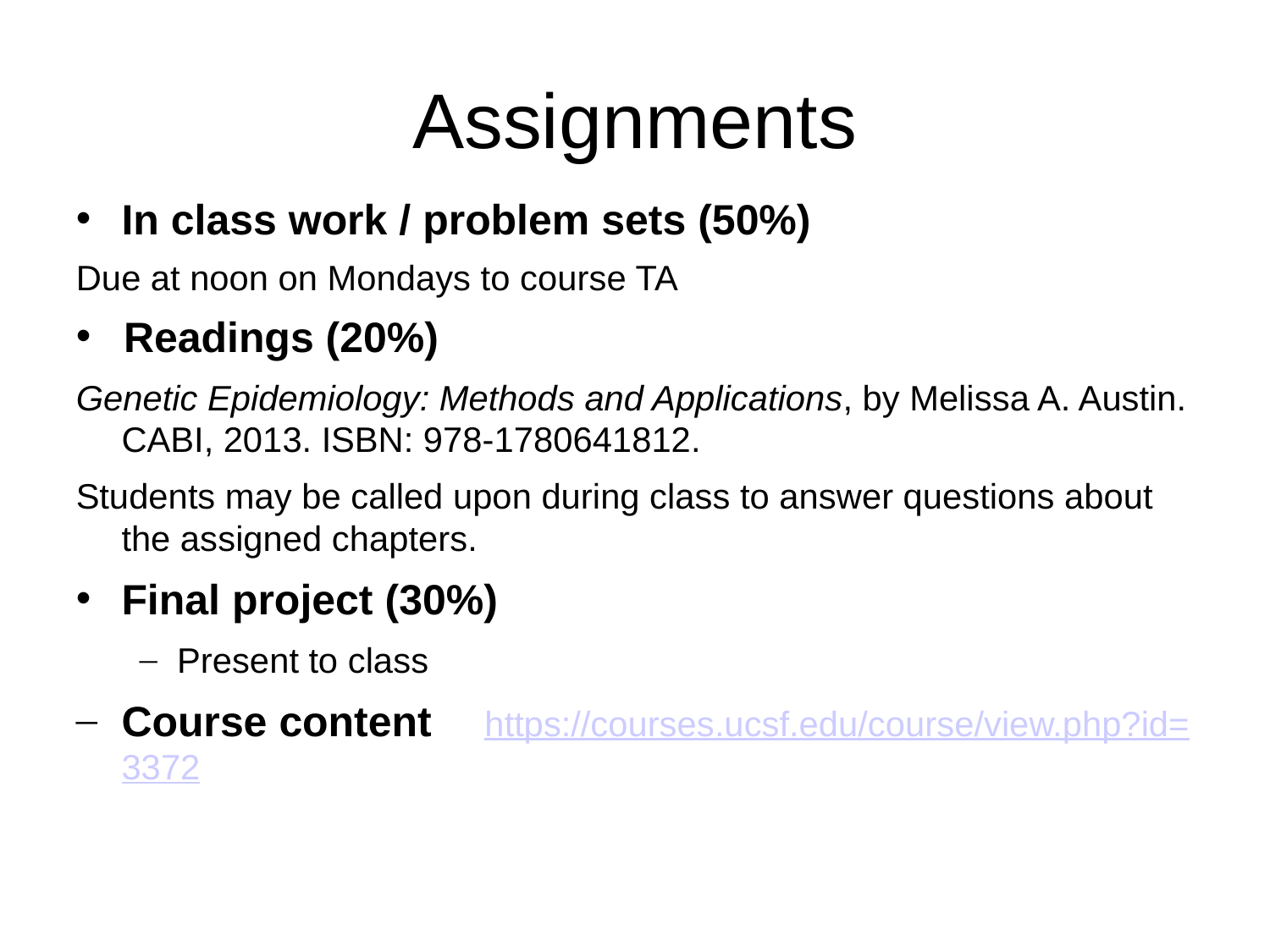

Assignments
In class work / problem sets (50%)
Due at noon on Mondays to course TA
Readings (20%)
Genetic Epidemiology: Methods and Applications, by Melissa A. Austin. CABI, 2013. ISBN: 978-1780641812.
Students may be called upon during class to answer questions about the assigned chapters.
Final project (30%)
Present to class
Course content	https://courses.ucsf.edu/course/view.php?id=3372